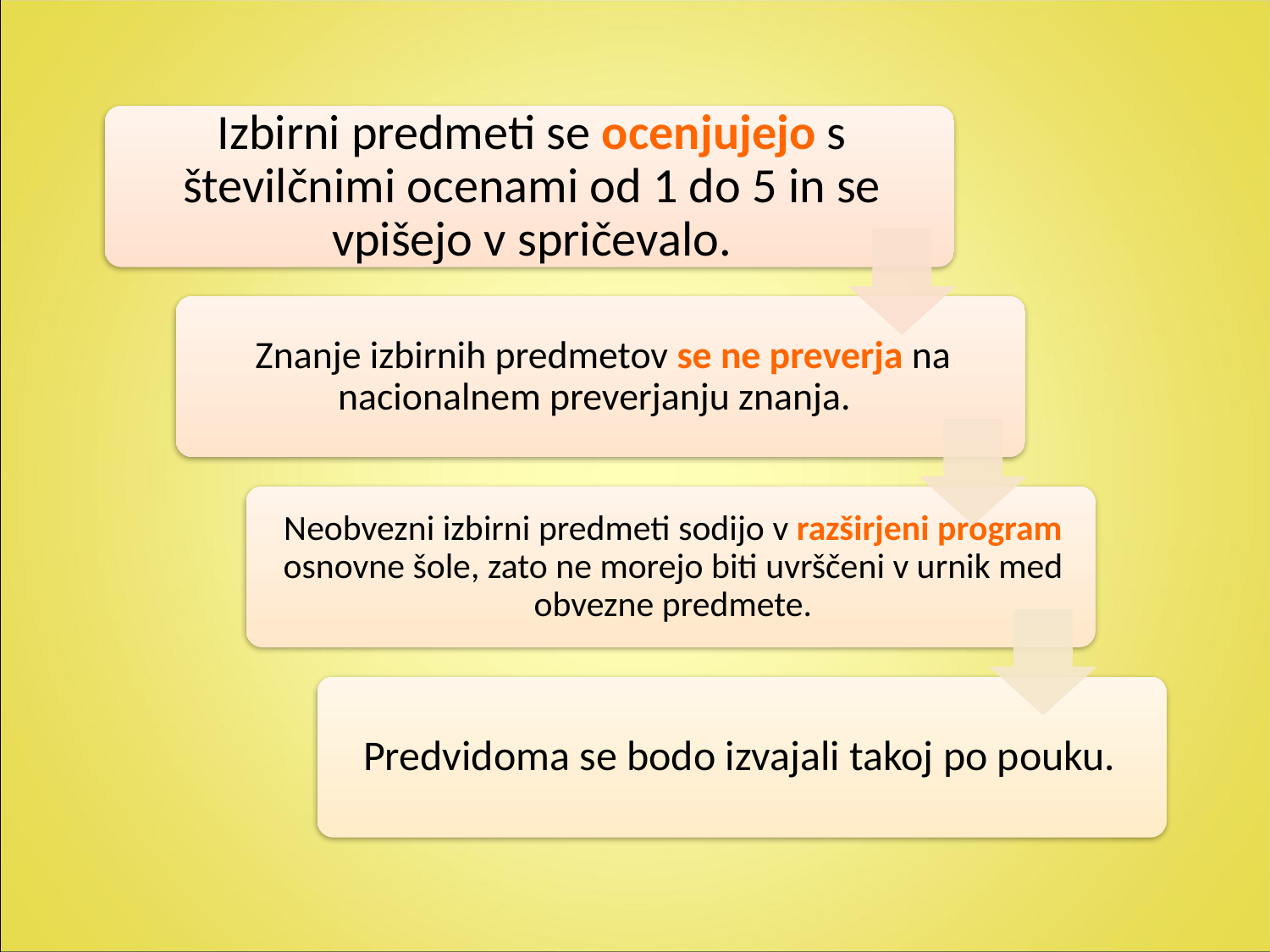

Izbirni predmeti se ocenjujejo s številčnimi ocenami od 1 do 5 in se vpišejo v spričevalo.
Znanje izbirnih predmetov se ne preverja na nacionalnem preverjanju znanja.
Neobvezni izbirni predmeti sodijo v razširjeni program osnovne šole, zato ne morejo biti uvrščeni v urnik med obvezne predmete.
Predvidoma se bodo izvajali takoj po pouku.